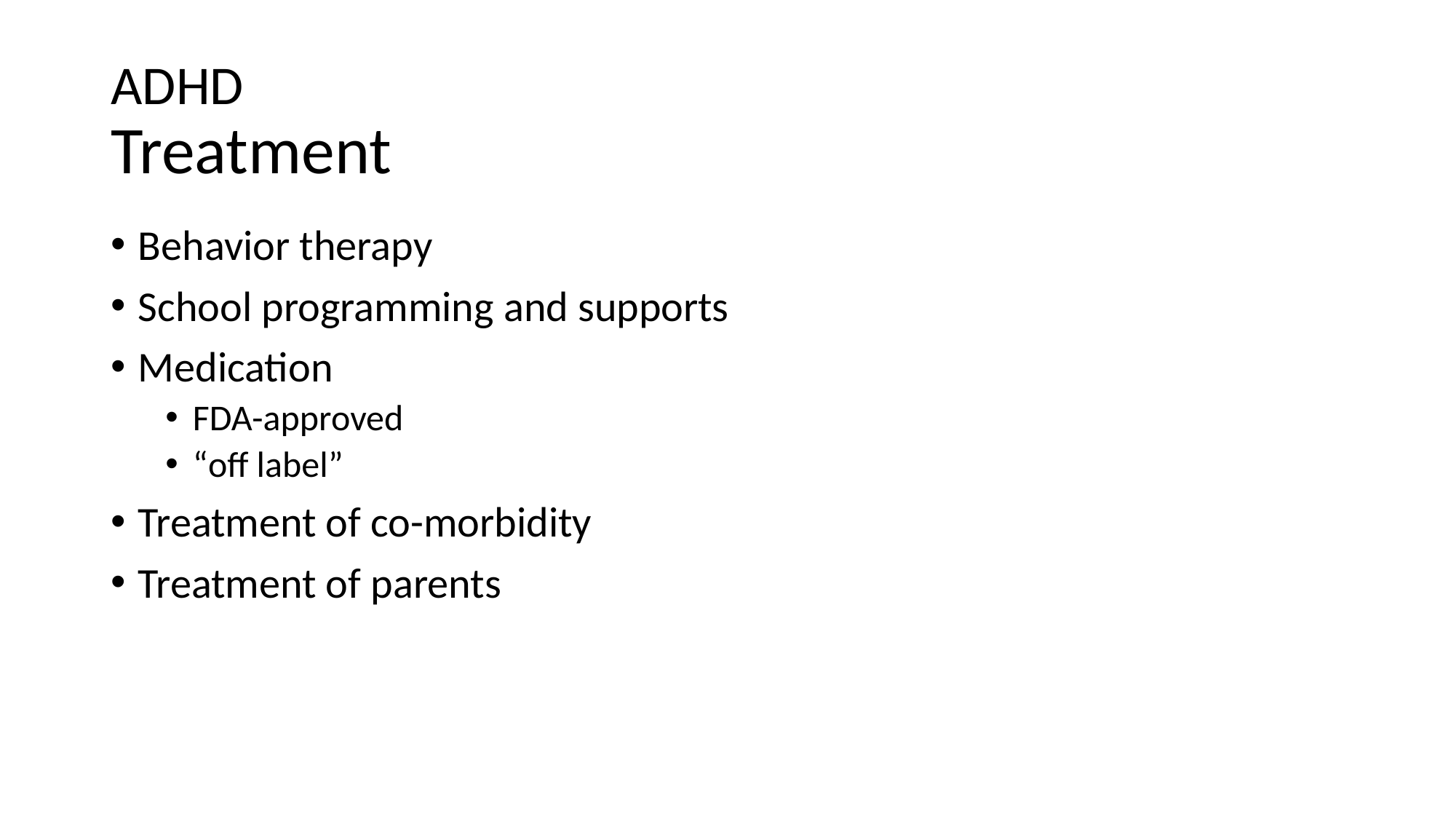

# ADHD Treatment
Behavior therapy
School programming and supports
Medication
FDA-approved
“off label”
Treatment of co-morbidity
Treatment of parents